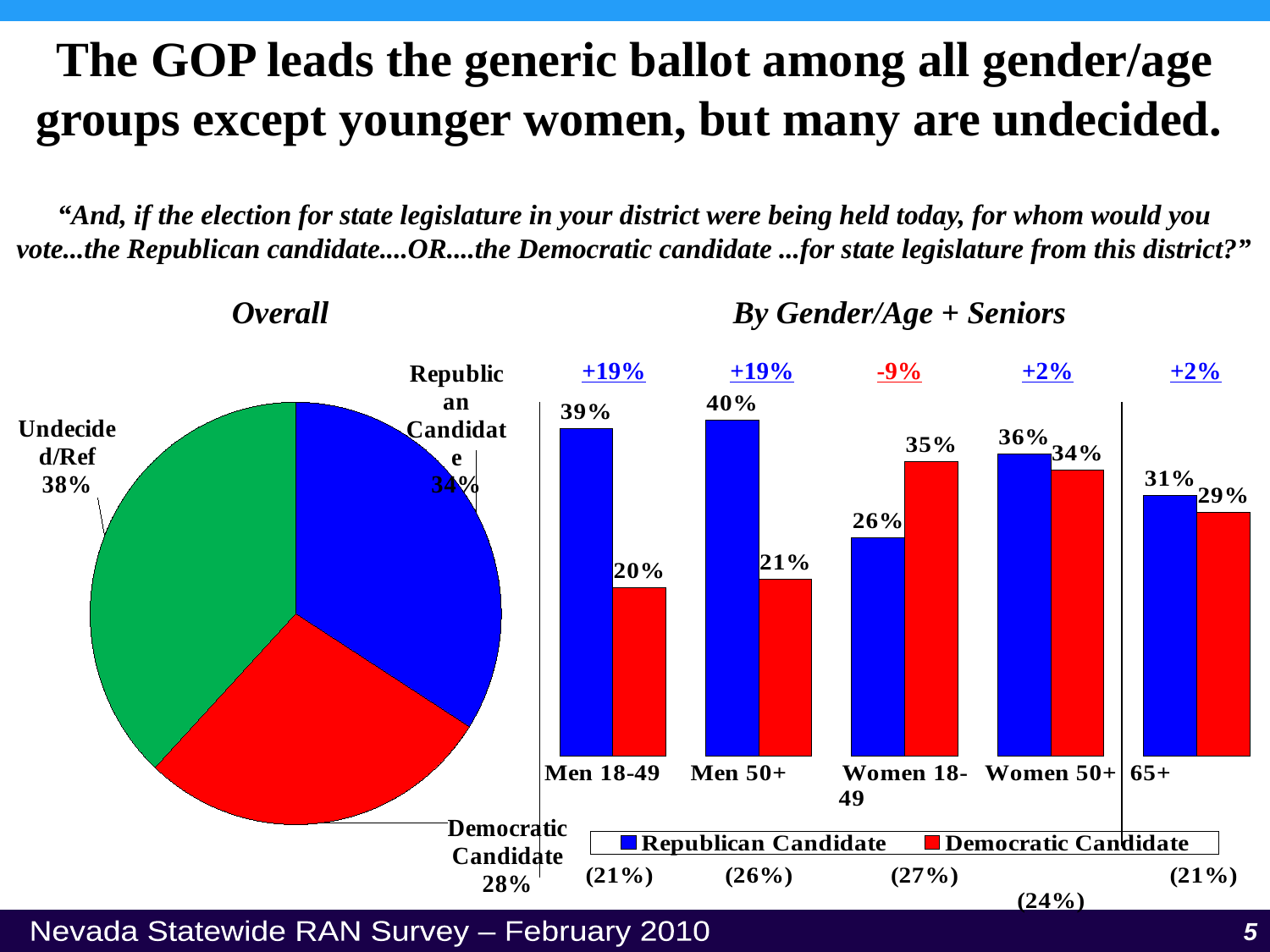

The GOP leads the generic ballot among all gender/age groups except younger women, but many are undecided.
“And, if the election for state legislature in your district were being held today, for whom would you vote...the Republican candidate....OR....the Democratic candidate ...for state legislature from this district?”
Overall
By Gender/Age + Seniors

### Chart

| Category | Republican Candidate | Democratic Candidate |
|---|---|---|
| Men 18-49                                                                     (21%) | 0.39000000000000007 | 0.2 |
| Men 50+                                                                    (26%) | 0.4 | 0.21000000000000002 |
| Women 18-49                                                                 (27%) | 0.26 | 0.35000000000000003 |
| Women 50+                                                                                 (24%) | 0.36000000000000004 | 0.34 |
| 65+                                                                                (21%) | 0.31000000000000005 | 0.29000000000000004 |
+19%
+19%
-9%
+2%
+2%

### Chart

| Category | Sales |
|---|---|
| Republican Candidate | 0.34 |
| Democratic Candidate | 0.2800000000000001 |
| Undecided/Ref | 0.38000000000000006 |